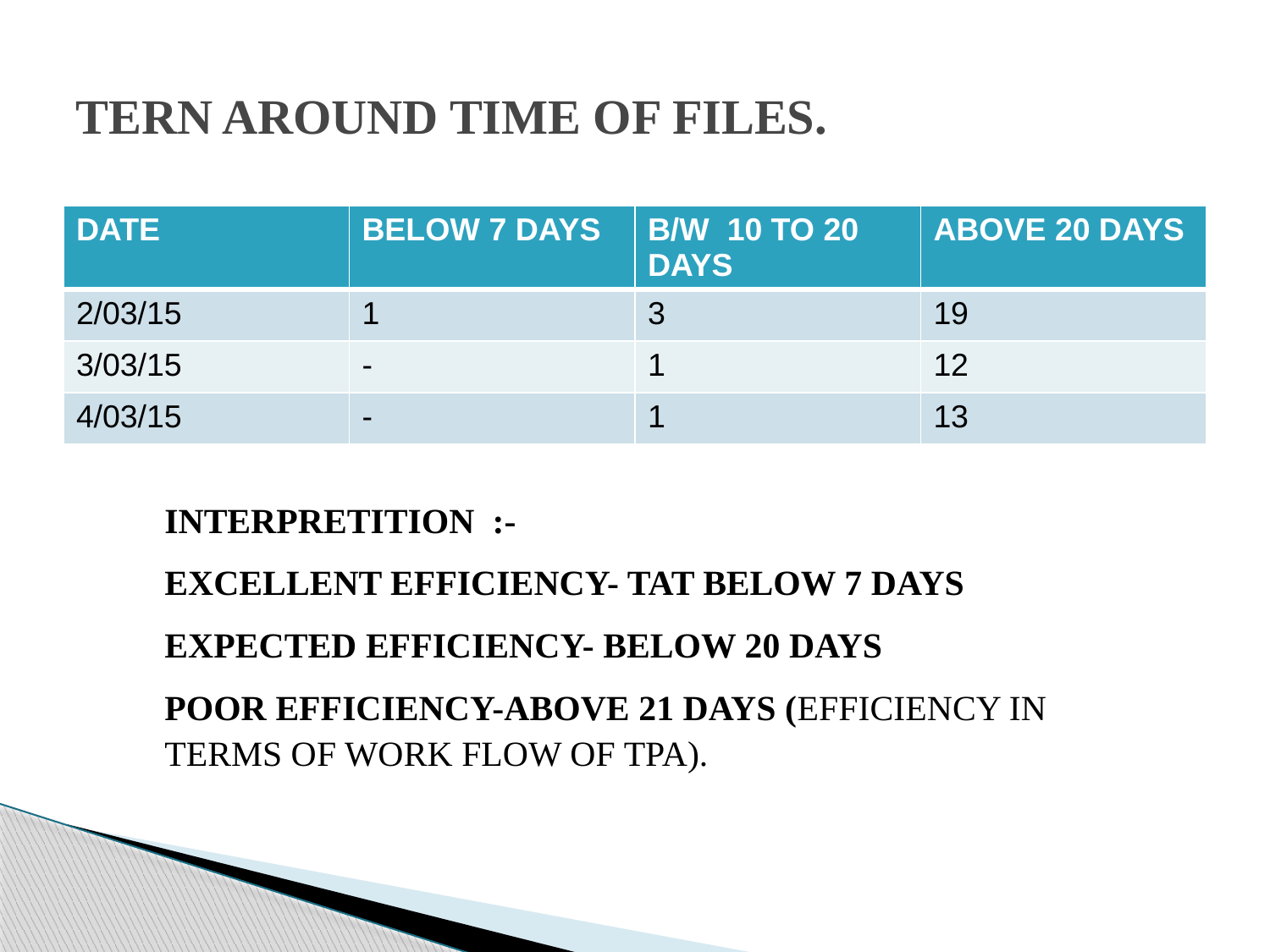

# TERN AROUND TIME OF FILES.
| DATE | BELOW 7 DAYS | B/W 10 TO 20 DAYS | ABOVE 20 DAYS |
| --- | --- | --- | --- |
| 2/03/15 | 1 | 3 | 19 |
| 3/03/15 | - | 1 | 12 |
| 4/03/15 | - | 1 | 13 |
| INTERPRETITION :- EXCELLENT EFFICIENCY- TAT BELOW 7 DAYS EXPECTED EFFICIENCY- BELOW 20 DAYS POOR EFFICIENCY-ABOVE 21 DAYS (EFFICIENCY IN TERMS OF WORK FLOW OF TPA). |
| --- |